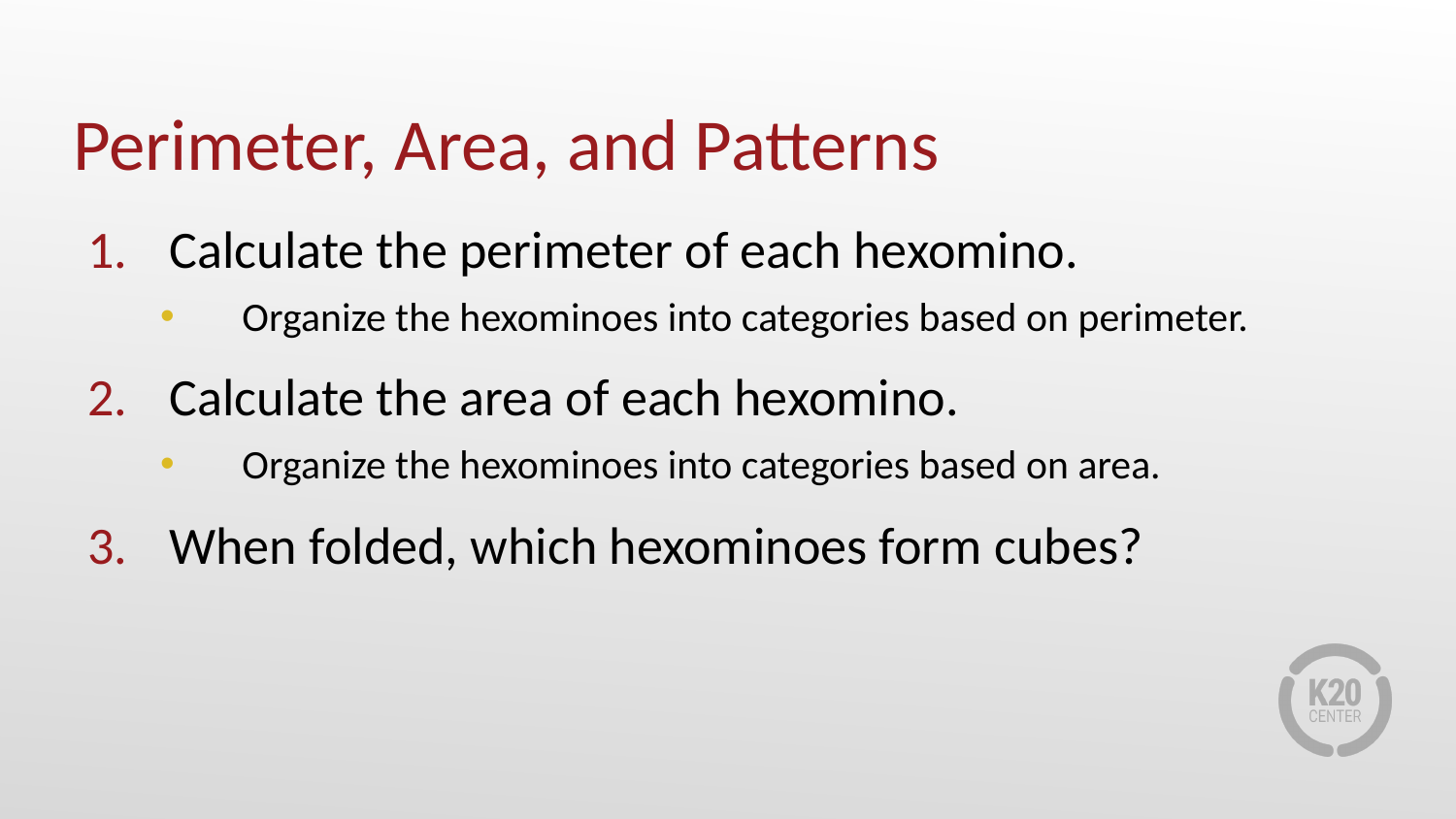

# Perimeter, Area, and Patterns
Calculate the perimeter of each hexomino.
Organize the hexominoes into categories based on perimeter.
Calculate the area of each hexomino.
Organize the hexominoes into categories based on area.
When folded, which hexominoes form cubes?